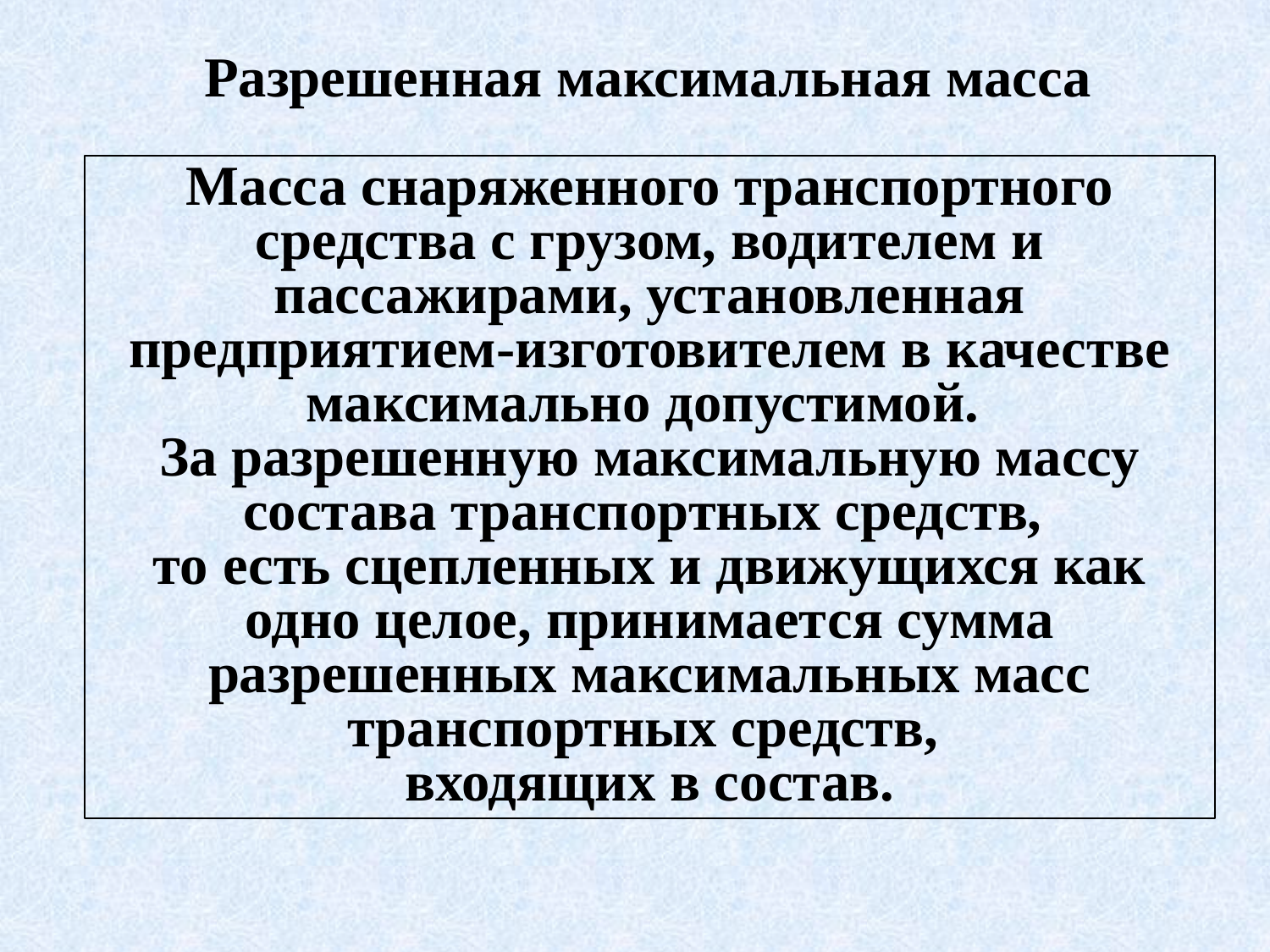

# Разрешенная максимальная масса
Масса снаряженного транспортного средства с грузом, водителем и пассажирами, установленная предприятием-изготовителем в качестве максимально допустимой.
За разрешенную максимальную массу состава транспортных средств,
то есть сцепленных и движущихся как одно целое, принимается сумма разрешенных максимальных масс транспортных средств,
входящих в состав.